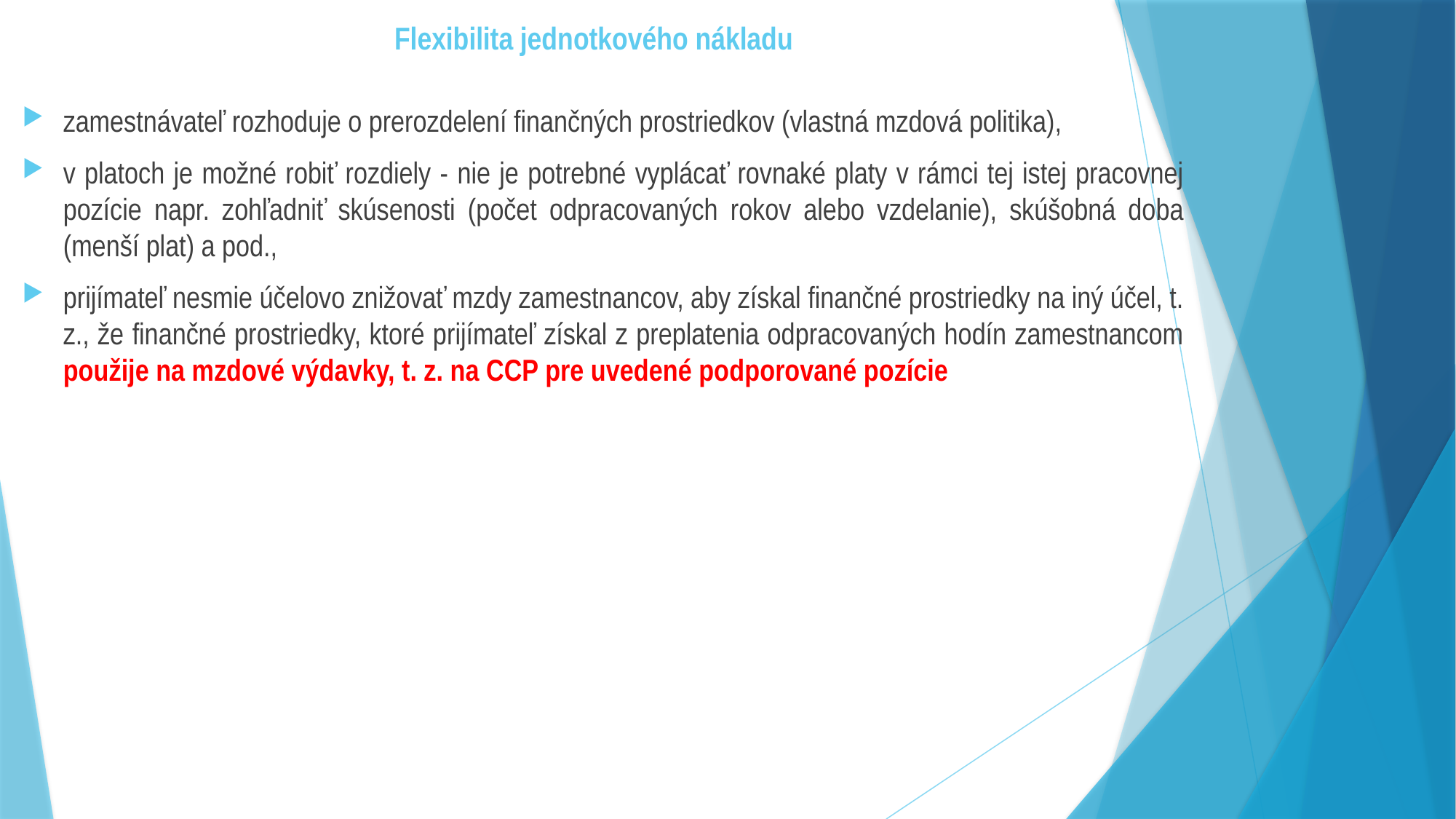

# Flexibilita jednotkového nákladu
zamestnávateľ rozhoduje o prerozdelení finančných prostriedkov (vlastná mzdová politika),
v platoch je možné robiť rozdiely - nie je potrebné vyplácať rovnaké platy v rámci tej istej pracovnej pozície napr. zohľadniť skúsenosti (počet odpracovaných rokov alebo vzdelanie), skúšobná doba (menší plat) a pod.,
prijímateľ nesmie účelovo znižovať mzdy zamestnancov, aby získal finančné prostriedky na iný účel, t. z., že finančné prostriedky, ktoré prijímateľ získal z preplatenia odpracovaných hodín zamestnancom použije na mzdové výdavky, t. z. na CCP pre uvedené podporované pozície